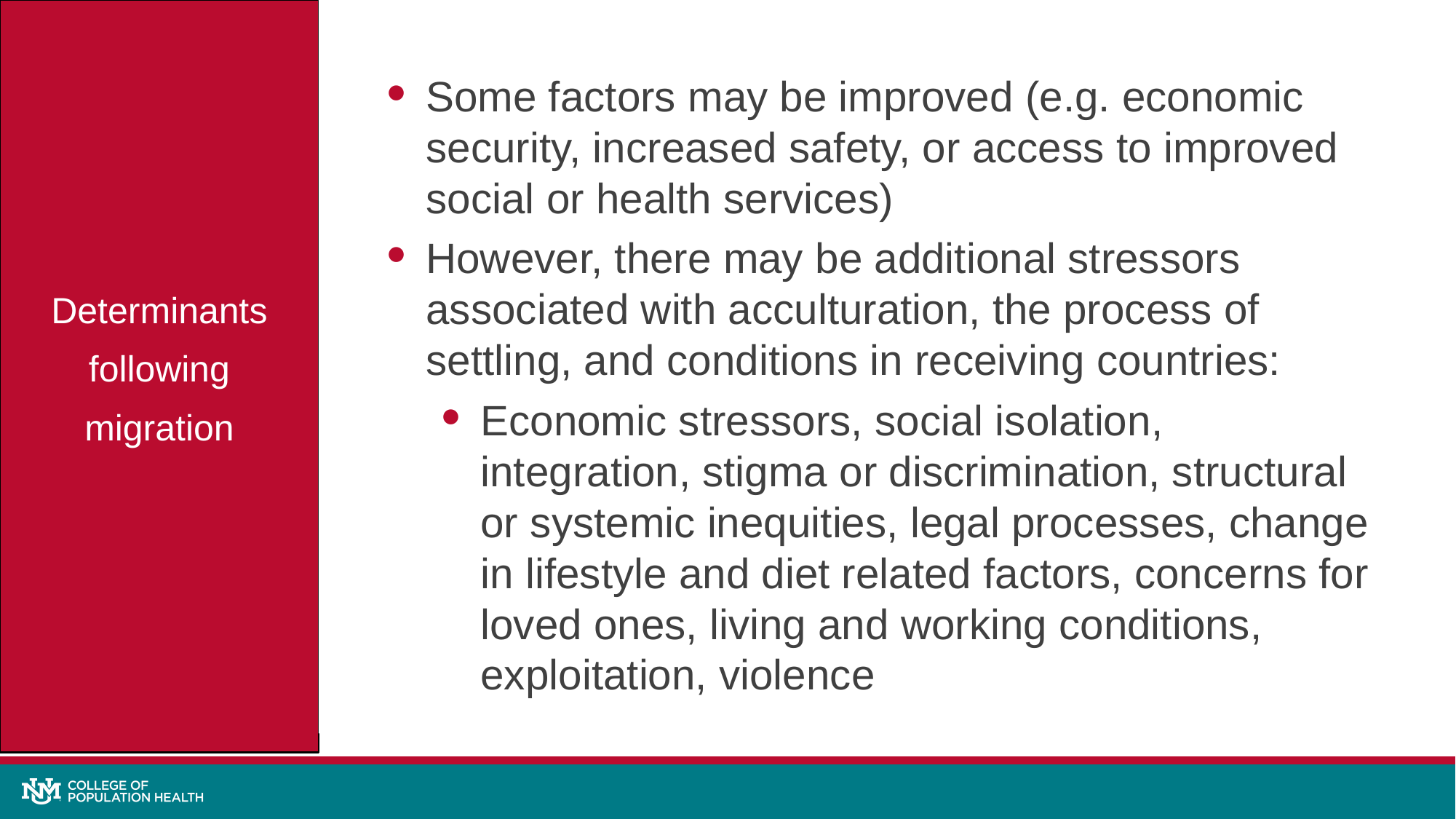

Some factors may be improved (e.g. economic security, increased safety, or access to improved social or health services)
However, there may be additional stressors associated with acculturation, the process of settling, and conditions in receiving countries:
Economic stressors, social isolation, integration, stigma or discrimination, structural or systemic inequities, legal processes, change in lifestyle and diet related factors, concerns for loved ones, living and working conditions, exploitation, violence
Determinants
following
migration